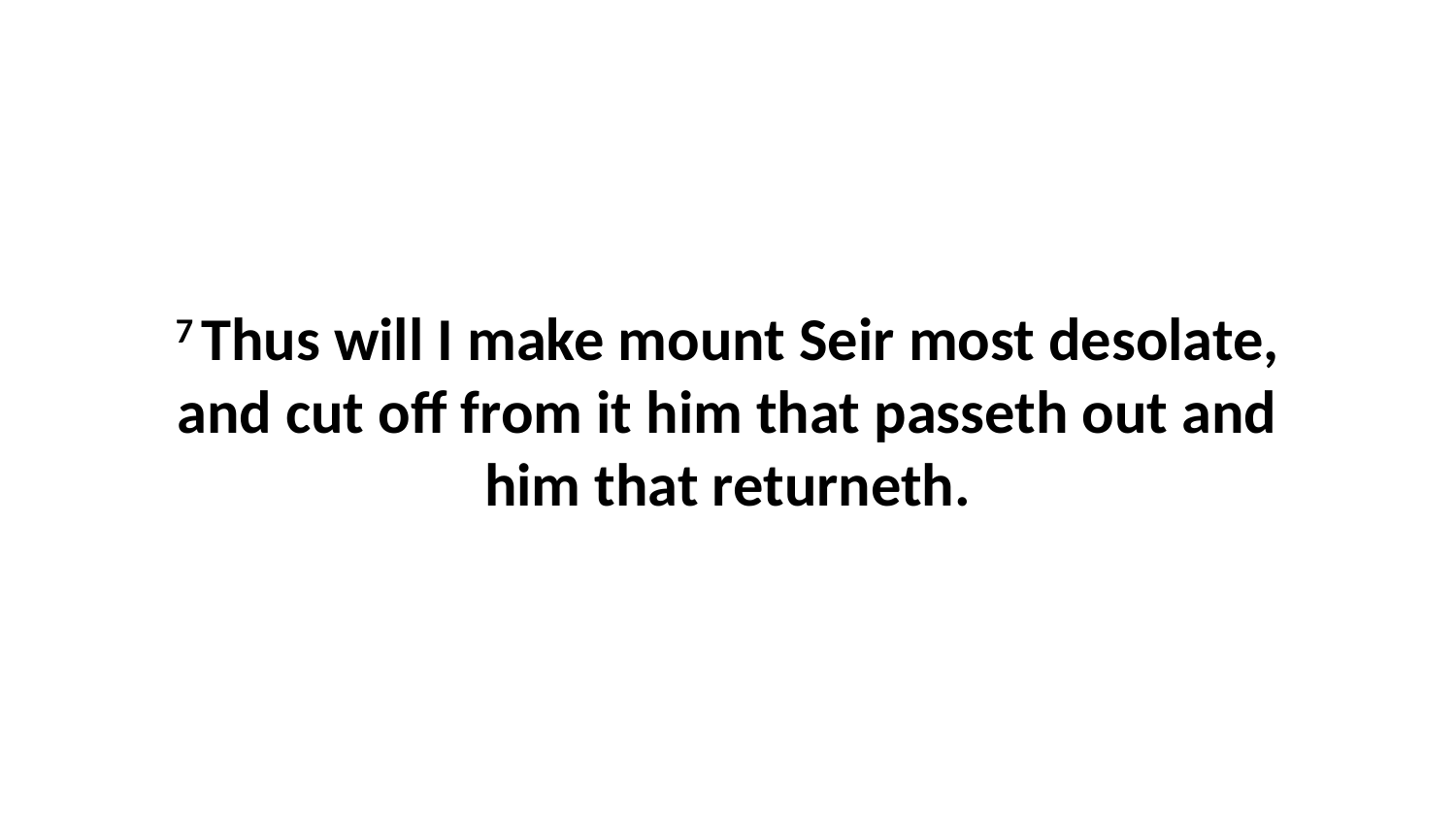

7 Thus will I make mount Seir most desolate, and cut off from it him that passeth out and him that returneth.